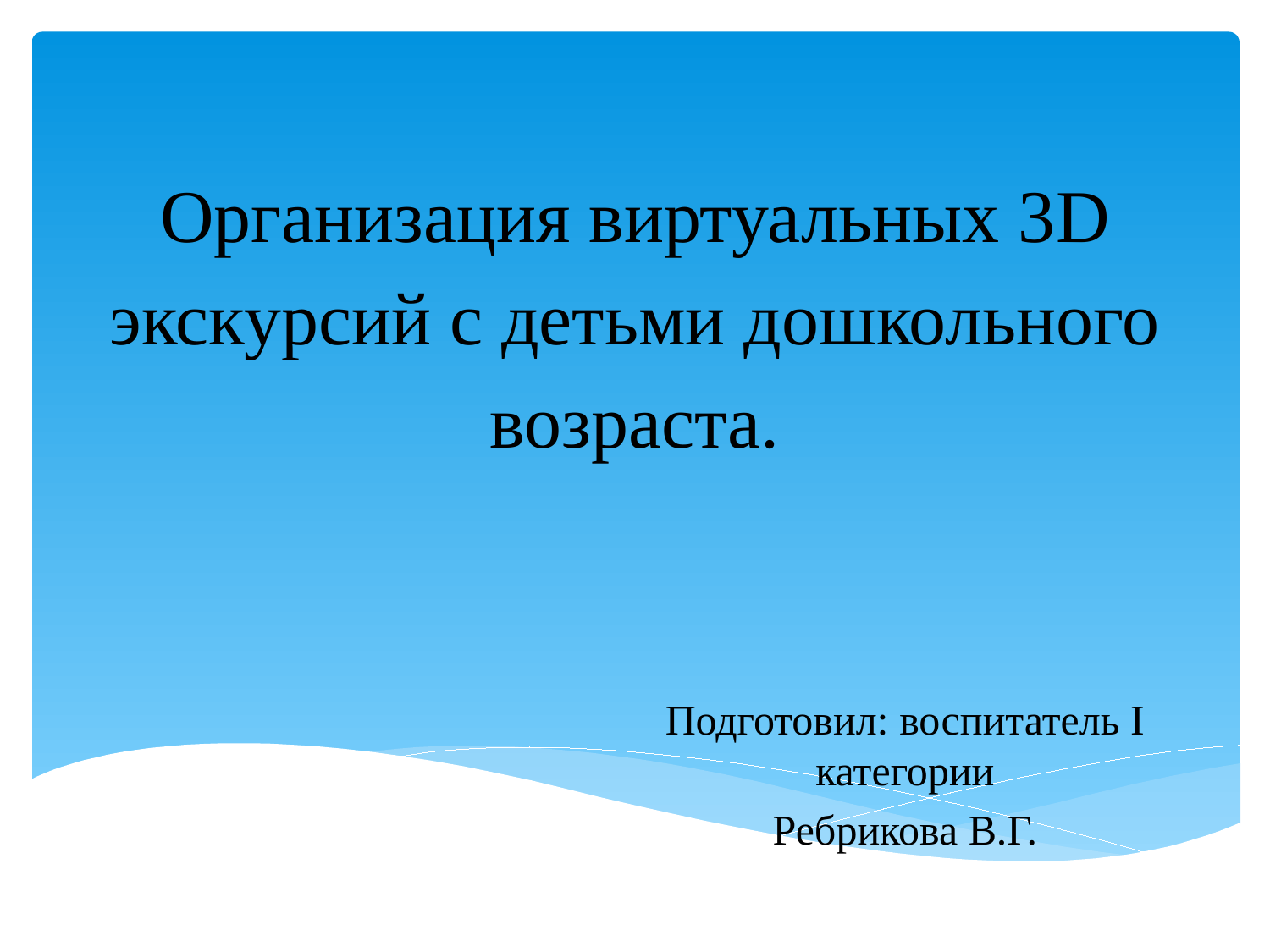

# Организация виртуальных 3D экскурсий с детьми дошкольного возраста.
Подготовил: воспитатель I категории
Ребрикова В.Г.